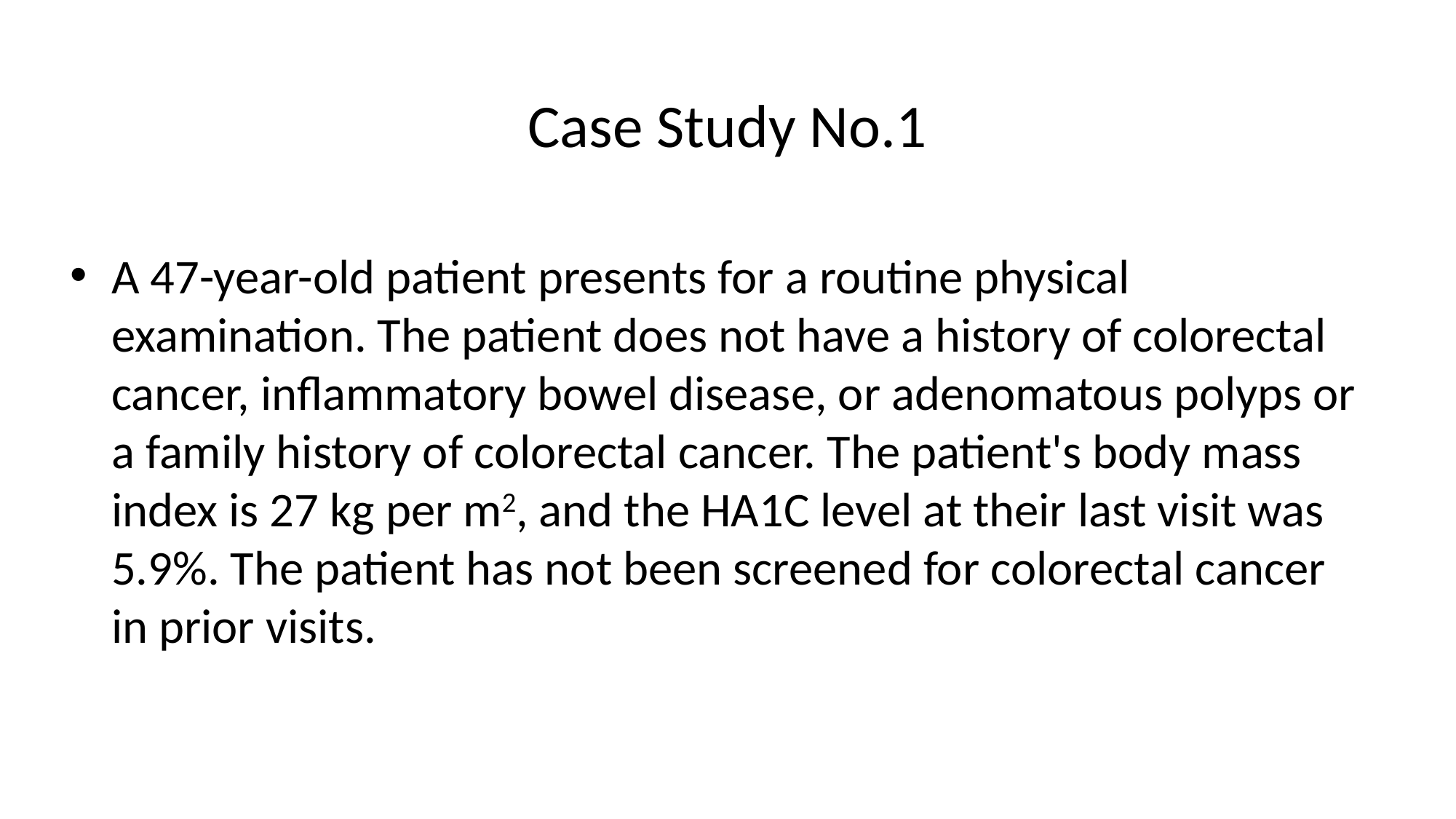

# Case Study No.1
A 47-year-old patient presents for a routine physical examination. The patient does not have a history of colorectal cancer, inflammatory bowel disease, or adenomatous polyps or a family history of colorectal cancer. The patient's body mass index is 27 kg per m2, and the HA1C level at their last visit was 5.9%. The patient has not been screened for colorectal cancer in prior visits.